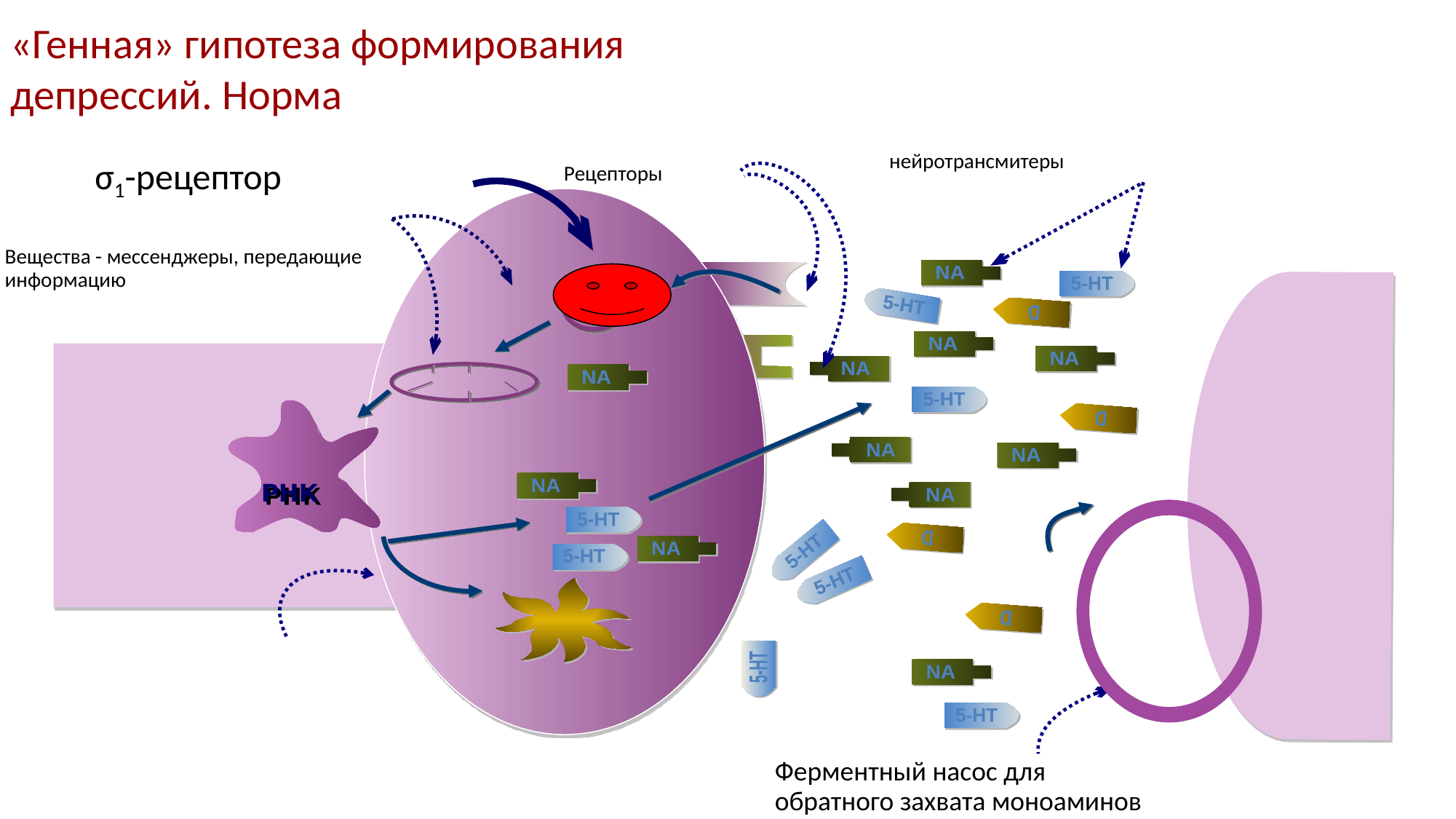

«Генная» гипотеза формирования
депрессий. Норма.
нейротрансмитеры
σ1-рецептор
Рецепторы

Вещества - мессенджеры, передающие информацию

NA

5-НТ

5-НТ

D

NA

NA

NA

NA

5-НТ

D

NA

NA
РНК

NA

NA

5-НТ

D

NA

5-НТ

5-НТ

5-НТ

D
Синтез веществ, обеспечивающих жизнедеятельность нейрона и моноаминов

5-НТ

NA

5-НТ
Ферментный насос для
обратного захвата моноаминов